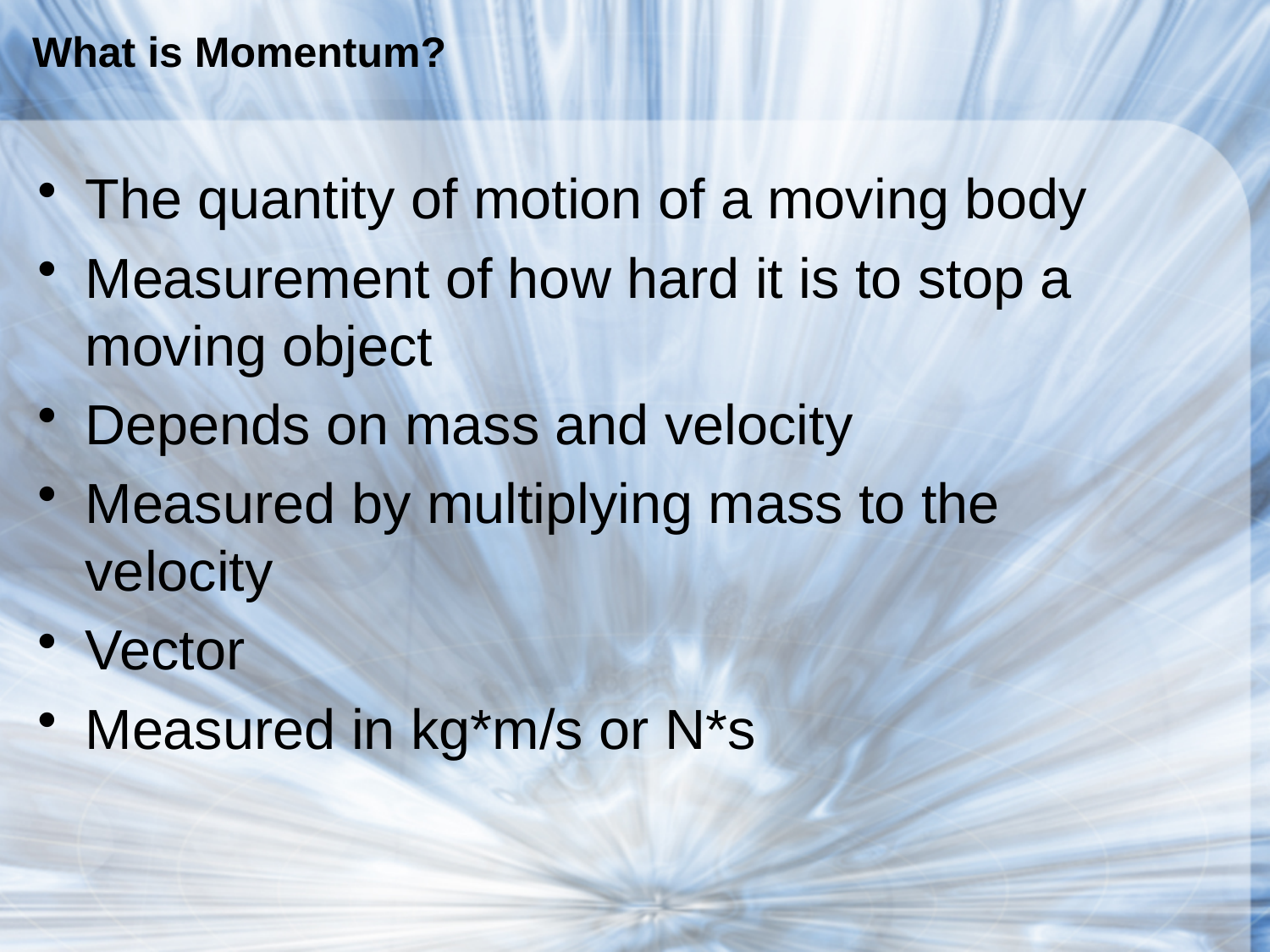

# What is Momentum?
The quantity of motion of a moving body
Measurement of how hard it is to stop a moving object
Depends on mass and velocity
Measured by multiplying mass to the velocity
Vector
Measured in kg*m/s or N*s